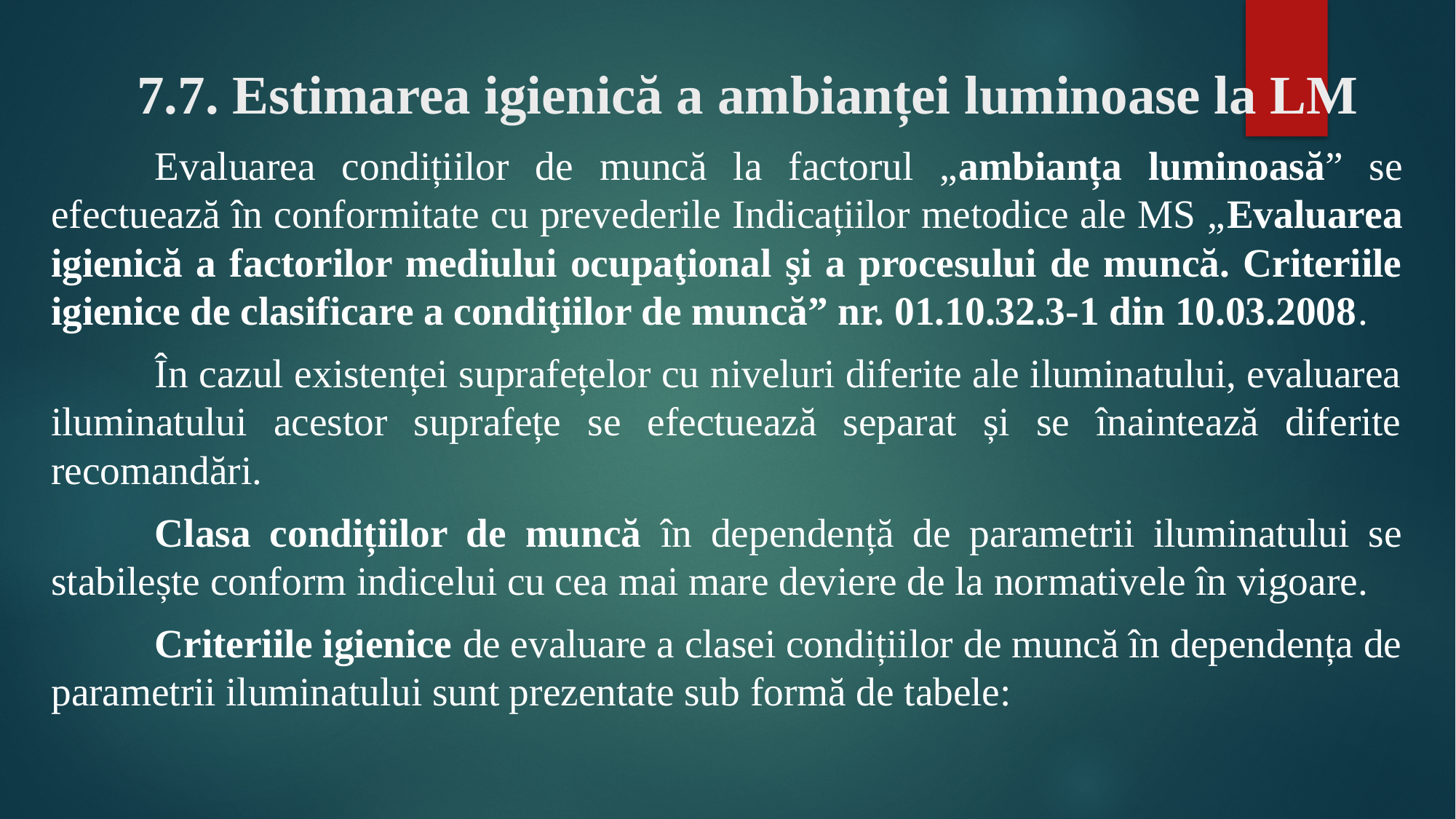

# 7.7. Estimarea igienică a ambianței luminoase la LM
	Evaluarea condițiilor de muncă la factorul „ambianța luminoasă” se efectuează în conformitate cu prevederile Indicațiilor metodice ale MS „Evaluarea igienică a factorilor mediului ocupaţional şi a procesului de muncă. Criteriile igienice de clasificare a condiţiilor de muncă” nr. 01.10.32.3-1 din 10.03.2008.
	În cazul existenței suprafețelor cu niveluri diferite ale iluminatului, evaluarea iluminatului acestor suprafețe se efectuează separat și se înaintează diferite recomandări.
	Clasa condițiilor de muncă în dependență de parametrii iluminatului se stabilește conform indicelui cu cea mai mare deviere de la normativele în vigoare.
	Criteriile igienice de evaluare a clasei condițiilor de muncă în dependența de parametrii iluminatului sunt prezentate sub formă de tabele: